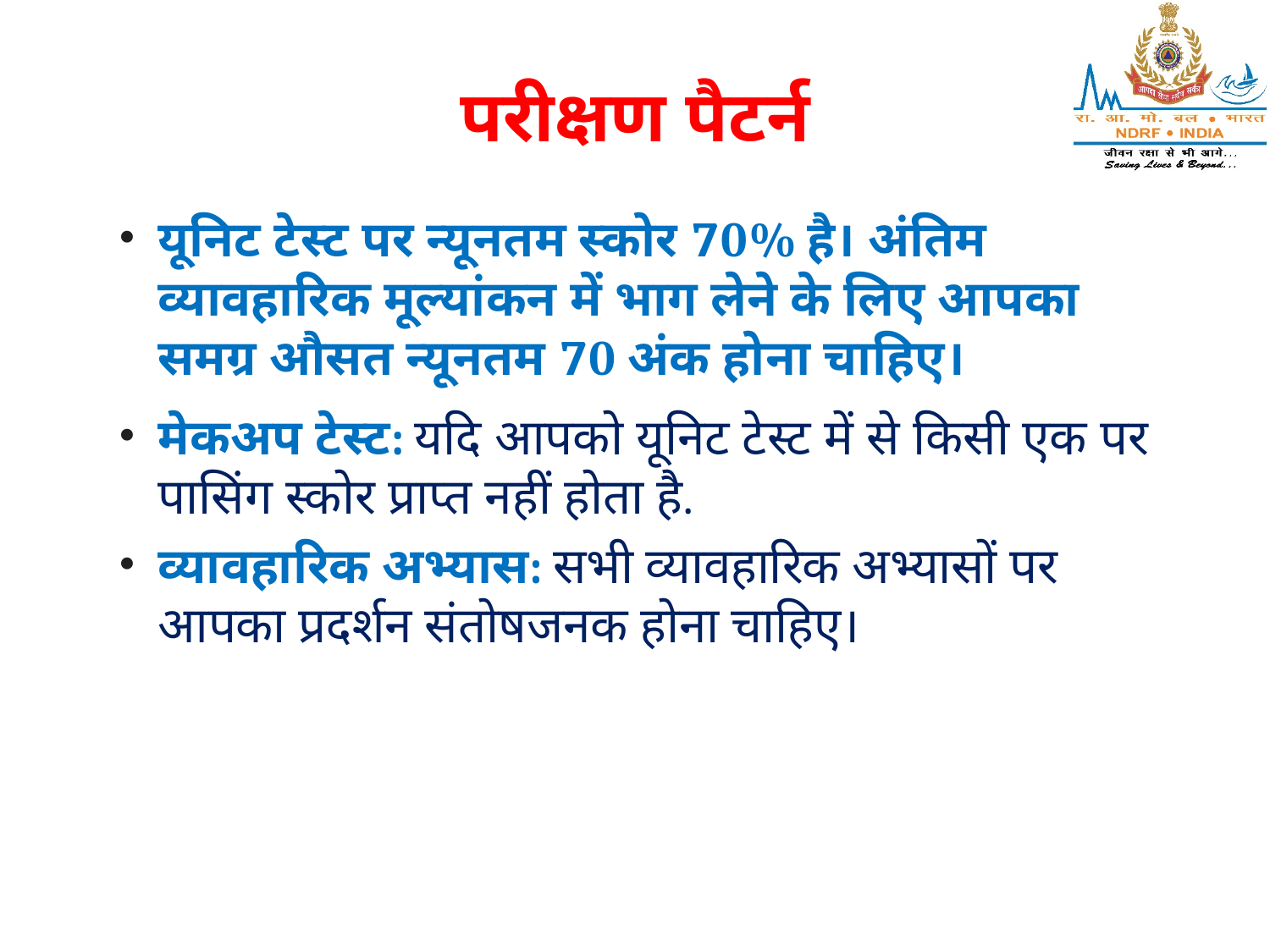

# परीक्षण पैटर्न
यूनिट टेस्ट पर न्यूनतम स्कोर 70% है। अंतिम व्यावहारिक मूल्यांकन में भाग लेने के लिए आपका समग्र औसत न्यूनतम 70 अंक होना चाहिए।
मेकअप टेस्ट: यदि आपको यूनिट टेस्ट में से किसी एक पर पासिंग स्कोर प्राप्त नहीं होता है.
व्यावहारिक अभ्यास: सभी व्यावहारिक अभ्यासों पर आपका प्रदर्शन संतोषजनक होना चाहिए।